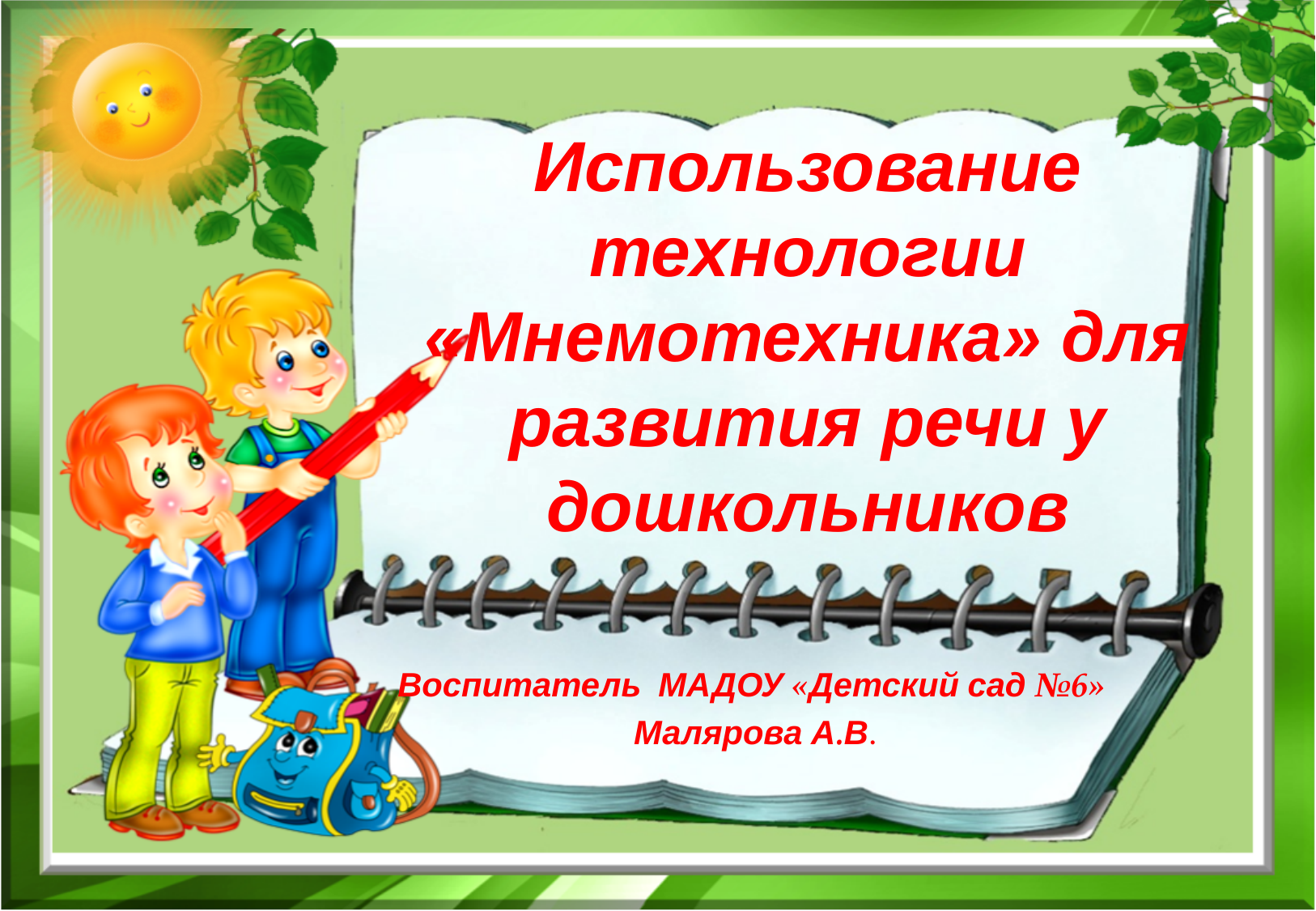

# Использование технологии «Мнемотехника» для развития речи у дошкольников
Воспитатель  МАДОУ «Детский сад №6»
Малярова А.В.